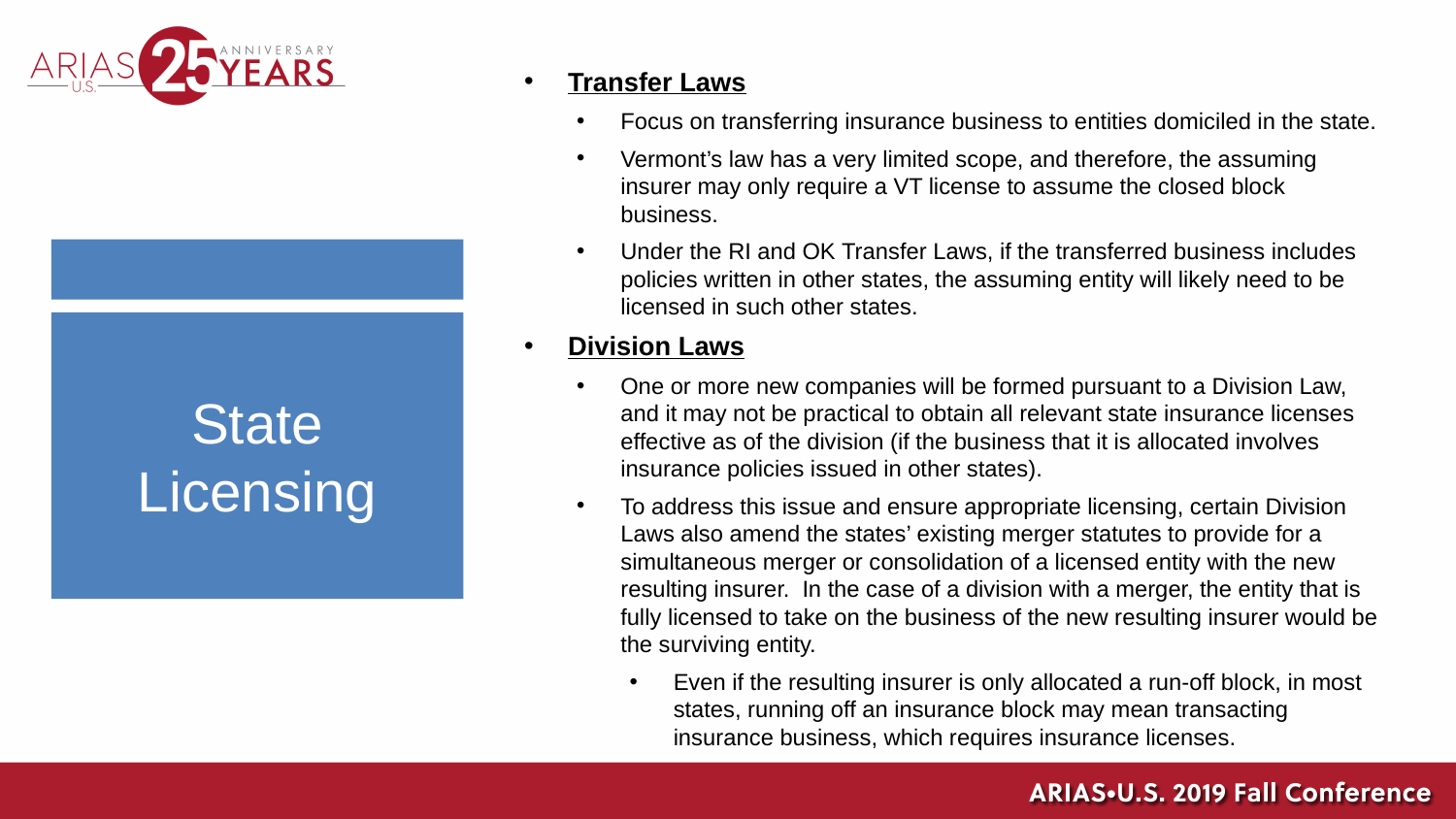

Transfer Laws
Focus on transferring insurance business to entities domiciled in the state.
Vermont’s law has a very limited scope, and therefore, the assuming insurer may only require a VT license to assume the closed block business.
Under the RI and OK Transfer Laws, if the transferred business includes policies written in other states, the assuming entity will likely need to be licensed in such other states.
Division Laws
One or more new companies will be formed pursuant to a Division Law, and it may not be practical to obtain all relevant state insurance licenses effective as of the division (if the business that it is allocated involves insurance policies issued in other states).
To address this issue and ensure appropriate licensing, certain Division Laws also amend the states’ existing merger statutes to provide for a simultaneous merger or consolidation of a licensed entity with the new resulting insurer.  In the case of a division with a merger, the entity that is fully licensed to take on the business of the new resulting insurer would be the surviving entity.
Even if the resulting insurer is only allocated a run-off block, in most states, running off an insurance block may mean transacting insurance business, which requires insurance licenses.

State Licensing